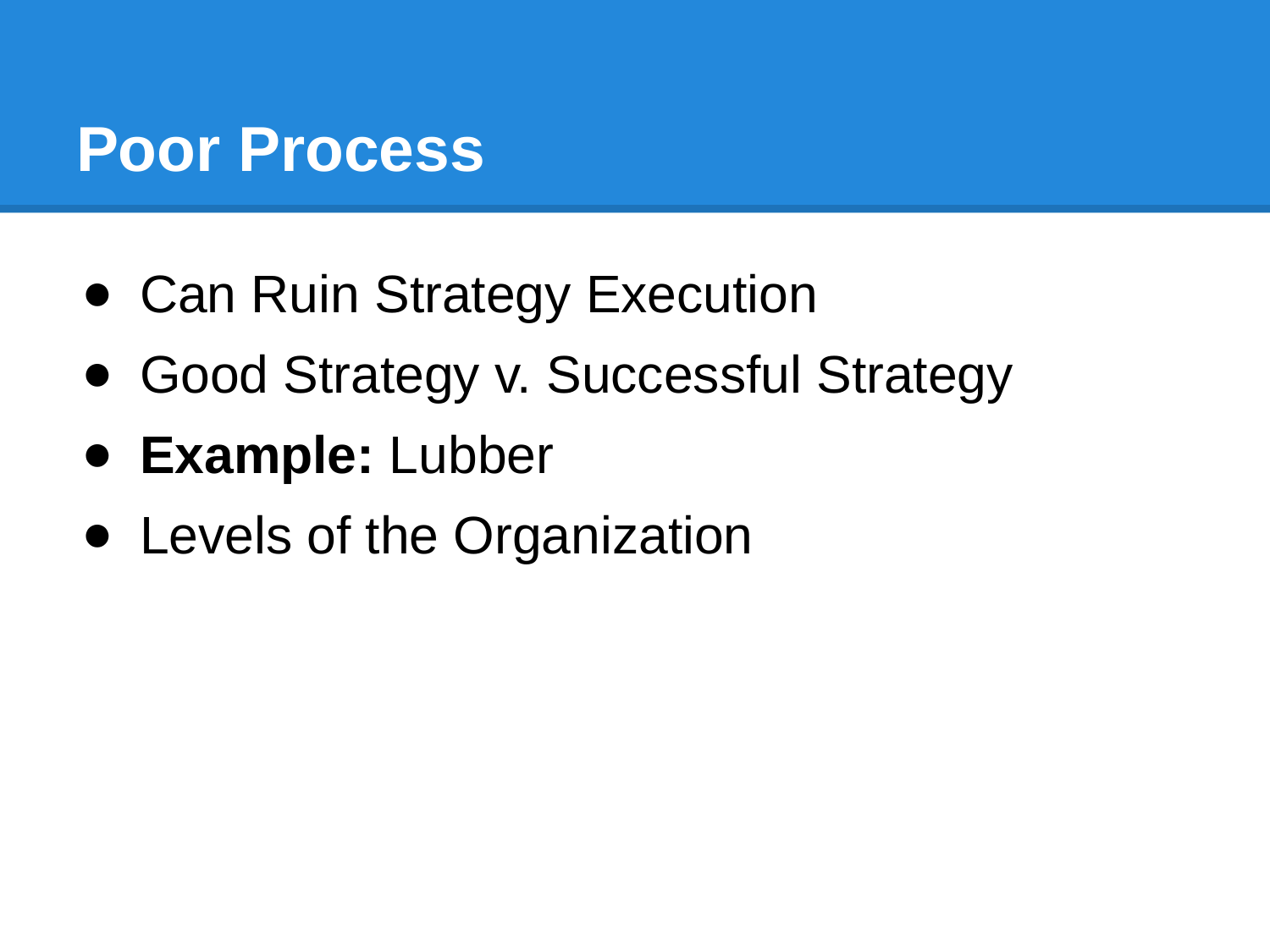

# Poor Process
Can Ruin Strategy Execution

Good Strategy v. Successful Strategy

Example: Lubber

Levels of the Organization